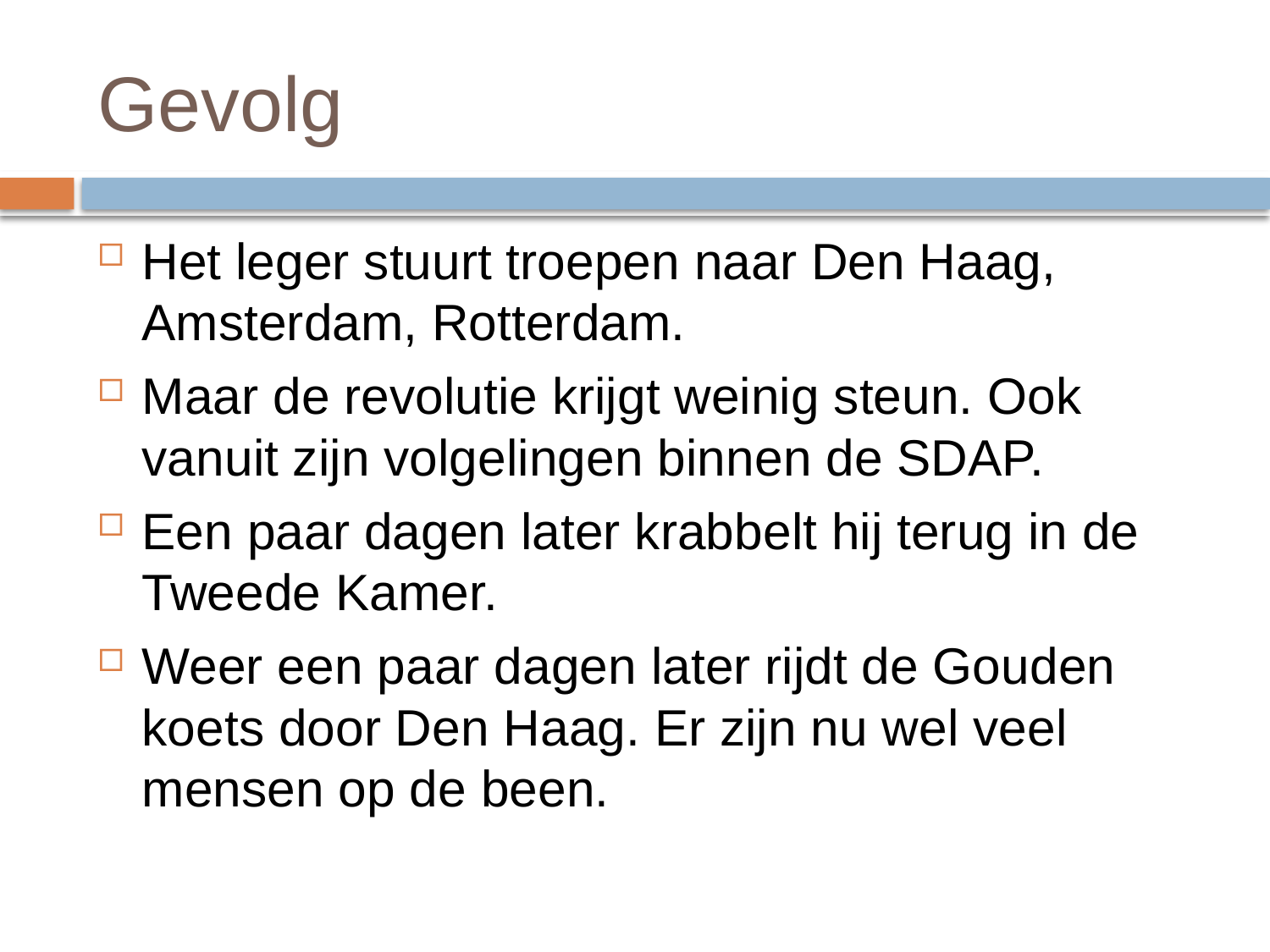

# Gevolg
Het leger stuurt troepen naar Den Haag, Amsterdam, Rotterdam.
Maar de revolutie krijgt weinig steun. Ook vanuit zijn volgelingen binnen de SDAP.
Een paar dagen later krabbelt hij terug in de Tweede Kamer.
Weer een paar dagen later rijdt de Gouden koets door Den Haag. Er zijn nu wel veel mensen op de been.